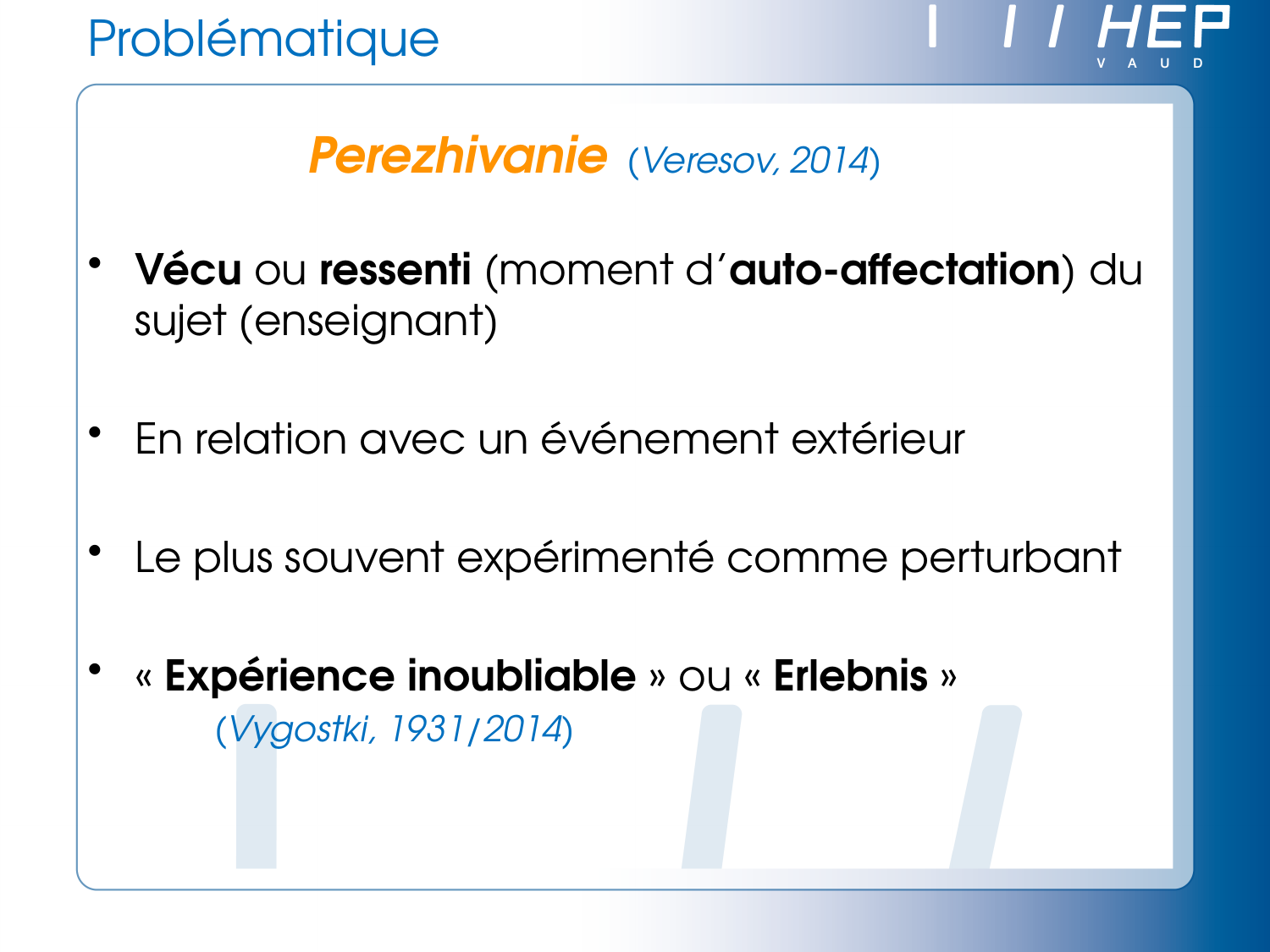

Problématique
# Perezhivanie (Veresov, 2014)
Vécu ou ressenti (moment d’auto-affectation) du sujet (enseignant)

En relation avec un événement extérieur

Le plus souvent expérimenté comme perturbant

« Expérience inoubliable » ou « Erlebnis »
	(Vygostki, 1931/2014)